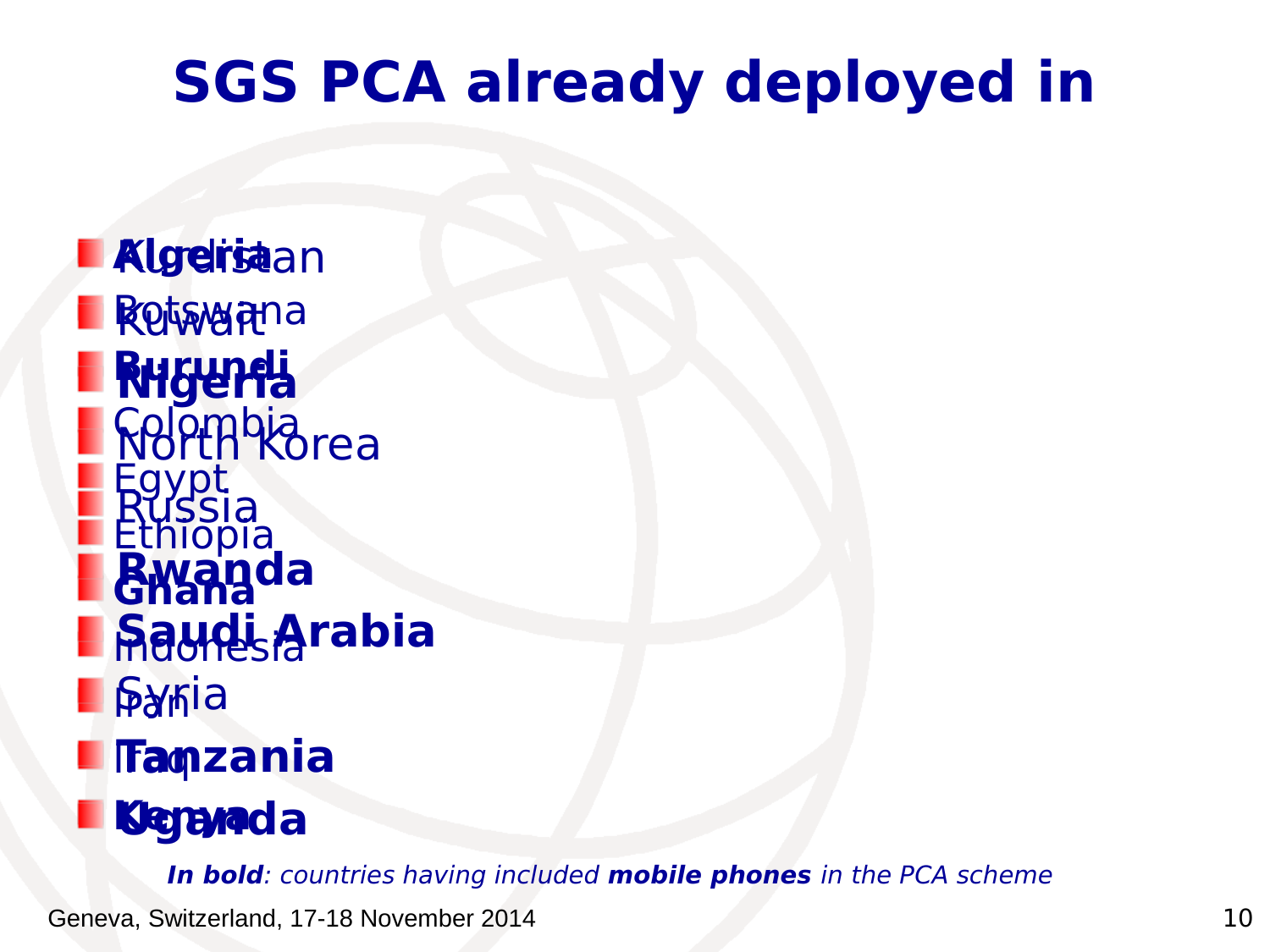

# SGS PCA already deployed in
Algeria
Botswana
Burundi
Colombia
Egypt
Ethiopia
Ghana
Indonesia
Iran
Iraq
Kenya

Kurdistan
Kuwait
Nigeria
North Korea
Russia
Rwanda
Saudi Arabia
Syria
Tanzania
Uganda
In bold: countries having included mobile phones in the PCA scheme
Geneva, Switzerland, 17-18 November 2014
10